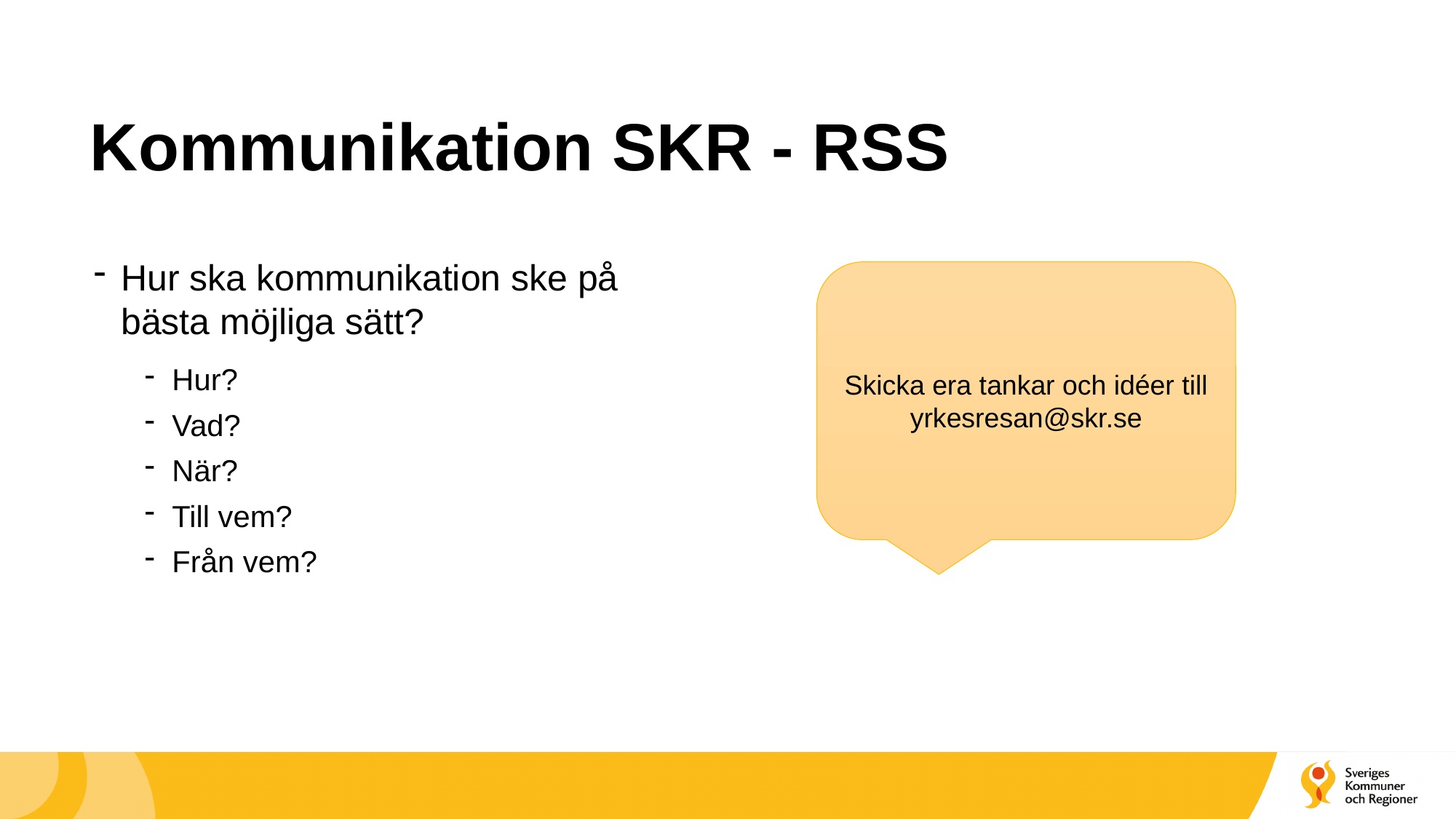

# Kommunikation SKR - RSS
Hur ska kommunikation ske på bästa möjliga sätt?
Hur?
Vad?
När?
Till vem?
Från vem?

Skicka era tankar och idéer till yrkesresan@skr.se